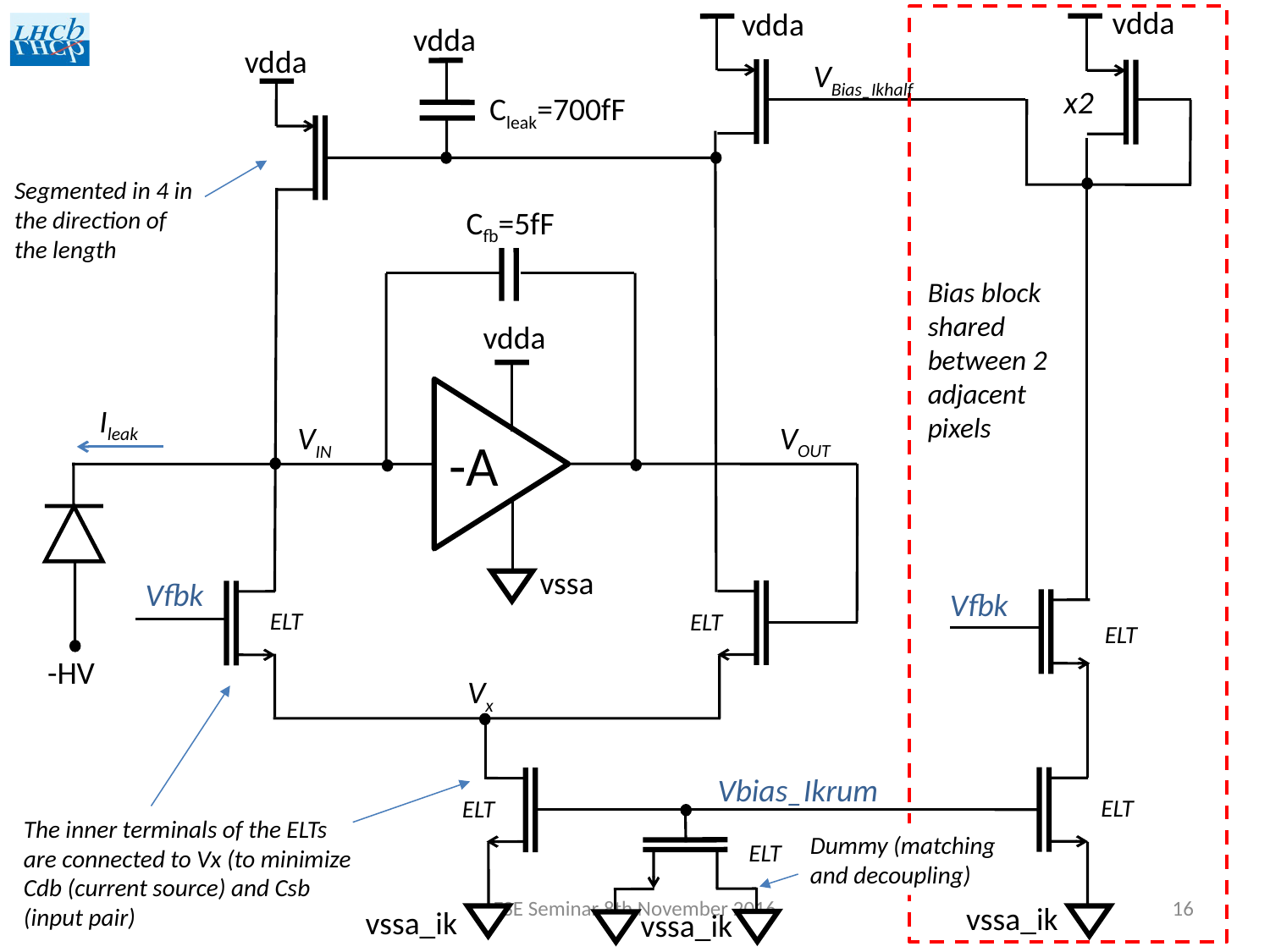

vdda
vdda

vdda

vdda
VBias_Ikhalf

x2

Cleak=700fF

Segmented in 4 in the direction of the length

Cfb=5fF

Bias block shared between 2 adjacent pixels

vdda

Ileak

VOUT
VIN
-A

vssa

Vfbk

Vfbk

ELT

ELT
ELT

-HV

Vx

Vbias_Ikrum

ELT
ELT

The inner terminals of the ELTs are connected to Vx (to minimize Cdb (current source) and Csb (input pair)

Dummy (matching and decoupling)
ELT

ESE Seminar 8th November 2016
16

vssa_ik
vssa_ik
vssa_ik